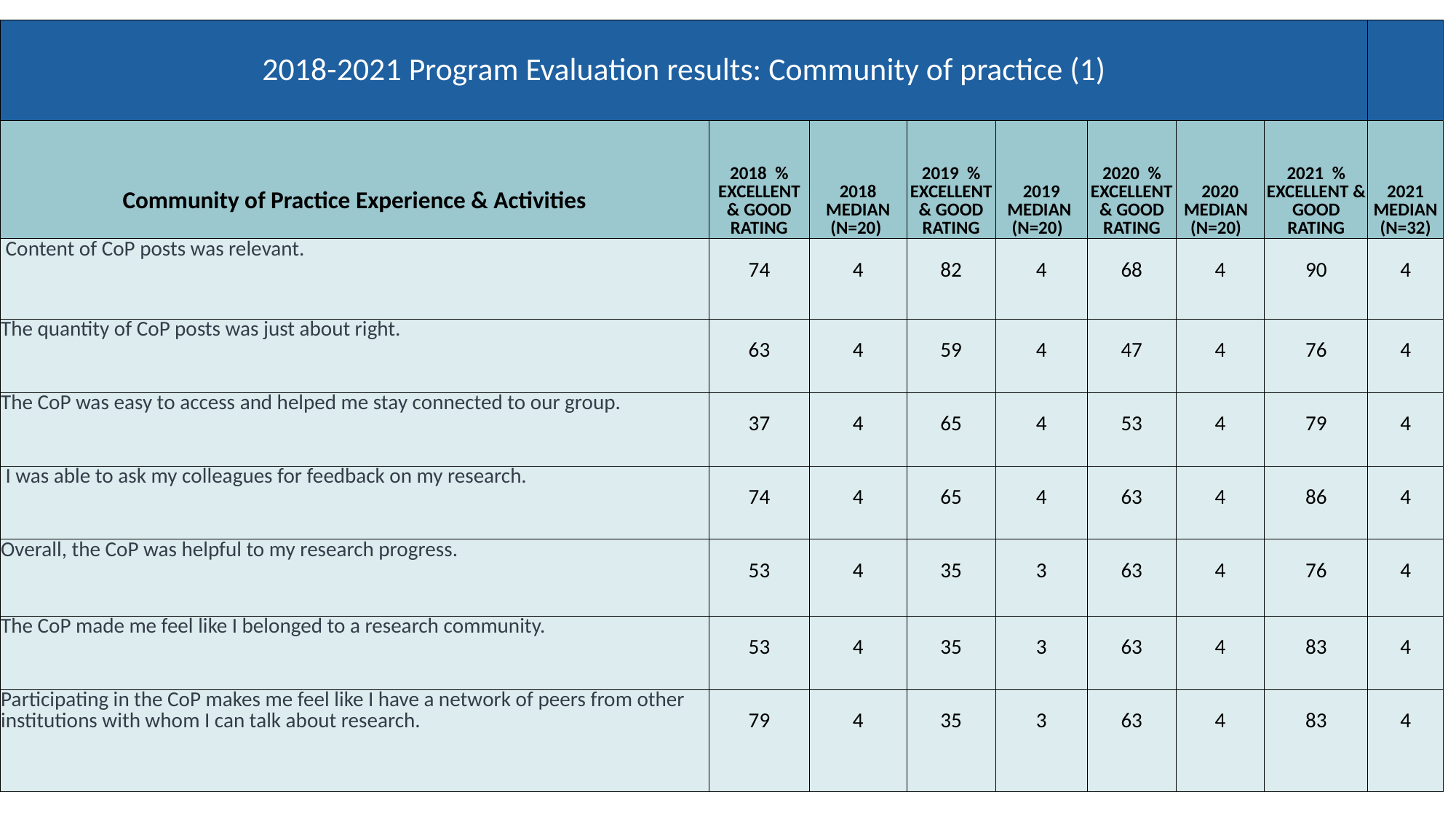

| 2018-2021 Program Evaluation results: Community of practice (1) |  |  |  |  |  |  |  |  |
| --- | --- | --- | --- | --- | --- | --- | --- | --- |
| Community of Practice Experience & Activities | 2018 % EXCELLENT & GOOD RATING | 2018 MEDIAN (N=20) | 2019 % EXCELLENT & GOOD RATING | 2019 MEDIAN (N=20) | 2020 % EXCELLENT & GOOD RATING | 2020 MEDIAN (N=20) | 2021 % EXCELLENT & GOOD RATING | 2021 MEDIAN (N=32) |
| Content of CoP posts was relevant. | 74 | 4 | 82 | 4 | 68 | 4 | 90 | 4 |
| The quantity of CoP posts was just about right. | 63 | 4 | 59 | 4 | 47 | 4 | 76 | 4 |
| The CoP was easy to access and helped me stay connected to our group. | 37 | 4 | 65 | 4 | 53 | 4 | 79 | 4 |
| I was able to ask my colleagues for feedback on my research. | 74 | 4 | 65 | 4 | 63 | 4 | 86 | 4 |
| Overall, the CoP was helpful to my research progress. | 53 | 4 | 35 | 3 | 63 | 4 | 76 | 4 |
| The CoP made me feel like I belonged to a research community. | 53 | 4 | 35 | 3 | 63 | 4 | 83 | 4 |
| Participating in the CoP makes me feel like I have a network of peers from other institutions with whom I can talk about research. | 79 | 4 | 35 | 3 | 63 | 4 | 83 | 4 |